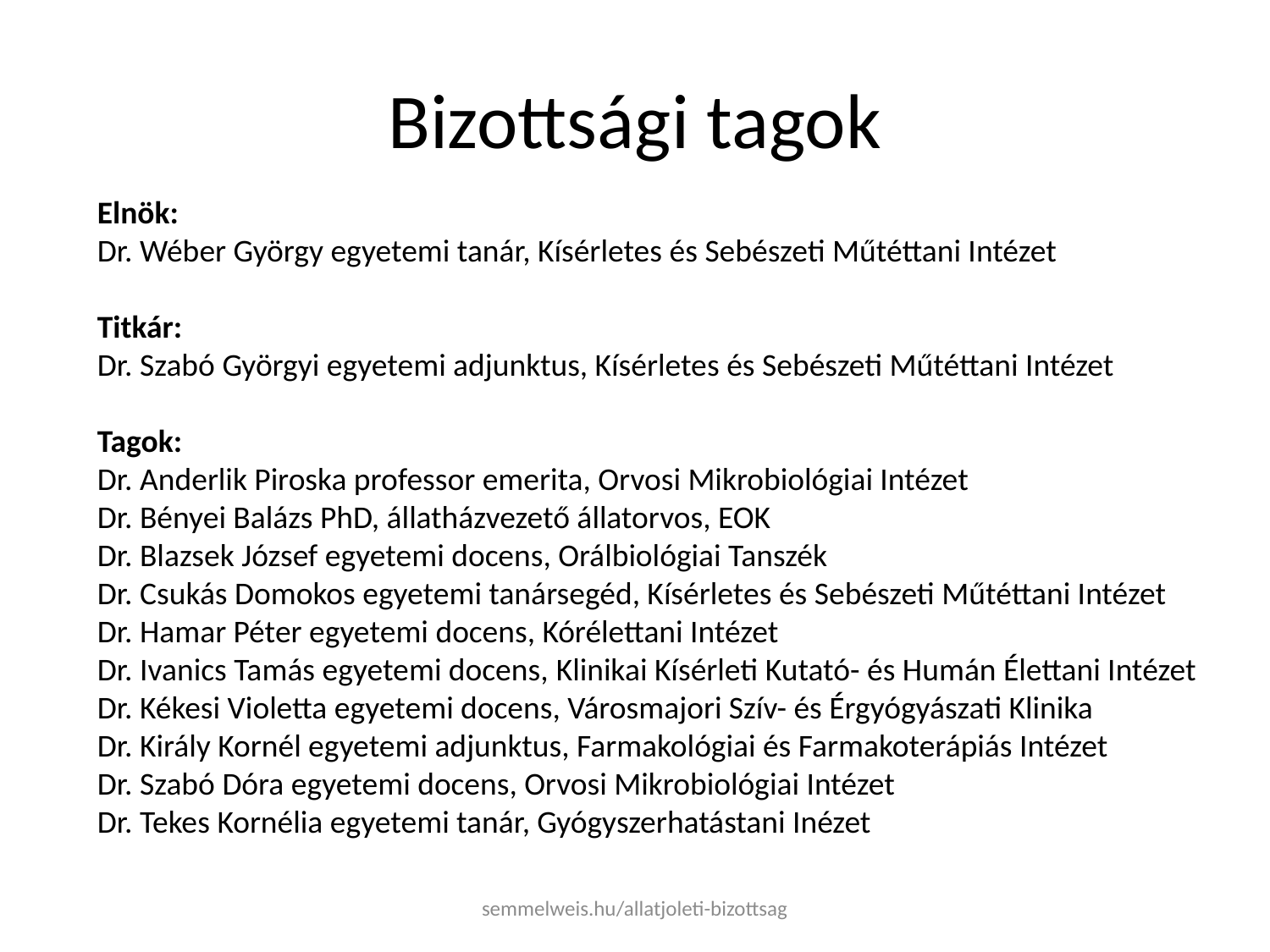

# Bizottsági tagok
Elnök:
Dr. Wéber György egyetemi tanár, Kísérletes és Sebészeti Műtéttani Intézet

Titkár:
Dr. Szabó Györgyi egyetemi adjunktus, Kísérletes és Sebészeti Műtéttani Intézet

Tagok:
Dr. Anderlik Piroska professor emerita, Orvosi Mikrobiológiai Intézet
Dr. Bényei Balázs PhD, állatházvezető állatorvos, EOK
Dr. Blazsek József egyetemi docens, Orálbiológiai Tanszék
Dr. Csukás Domokos egyetemi tanársegéd, Kísérletes és Sebészeti Műtéttani Intézet
Dr. Hamar Péter egyetemi docens, Kórélettani Intézet
Dr. Ivanics Tamás egyetemi docens, Klinikai Kísérleti Kutató- és Humán Élettani Intézet
Dr. Kékesi Violetta egyetemi docens, Városmajori Szív- és Érgyógyászati Klinika
Dr. Király Kornél egyetemi adjunktus, Farmakológiai és Farmakoterápiás Intézet
Dr. Szabó Dóra egyetemi docens, Orvosi Mikrobiológiai Intézet
Dr. Tekes Kornélia egyetemi tanár, Gyógyszerhatástani Inézet
semmelweis.hu/allatjoleti-bizottsag